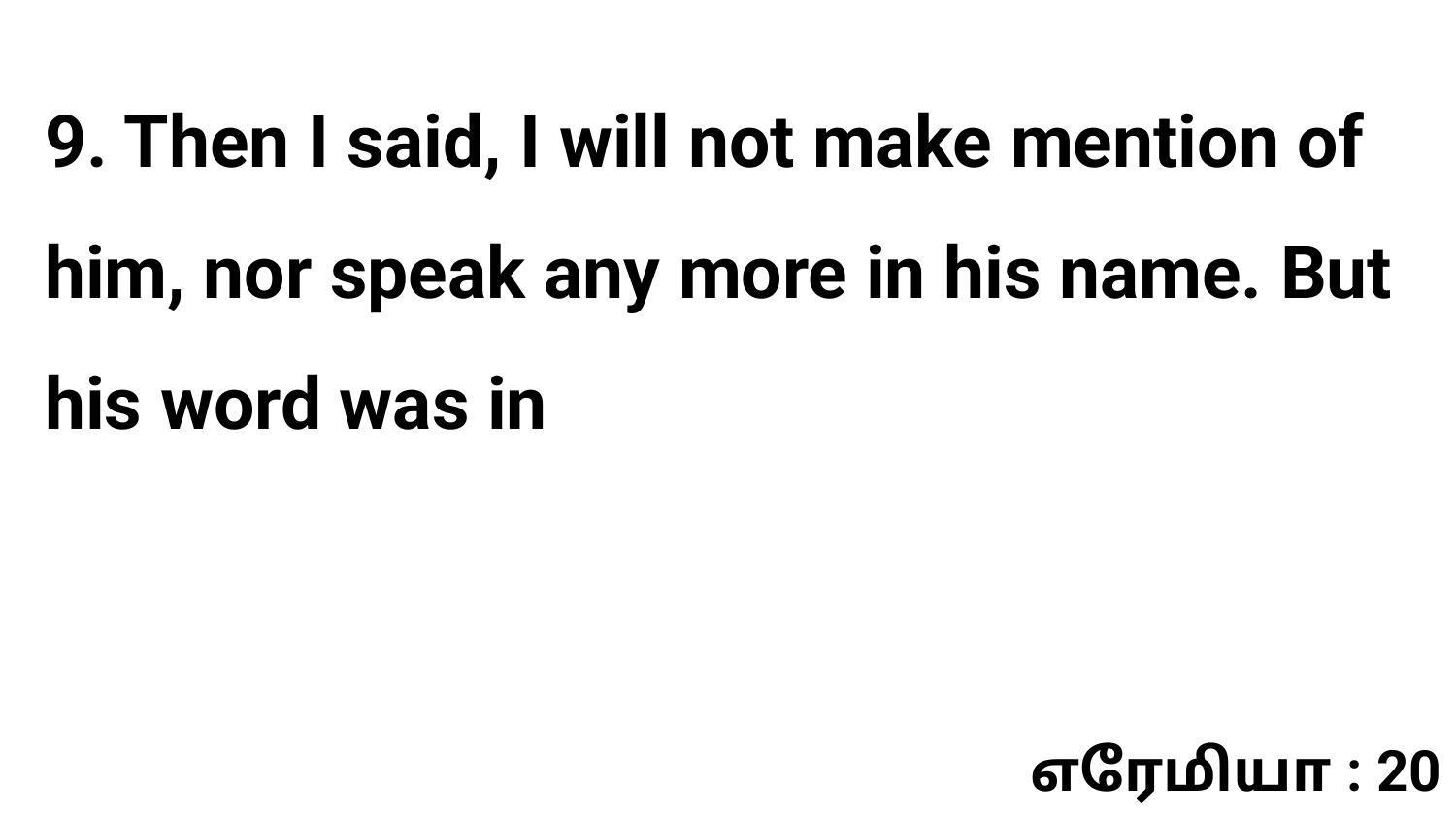

9. Then I said, I will not make mention of him, nor speak any more in his name. But his word was in
எரேமியா : 20